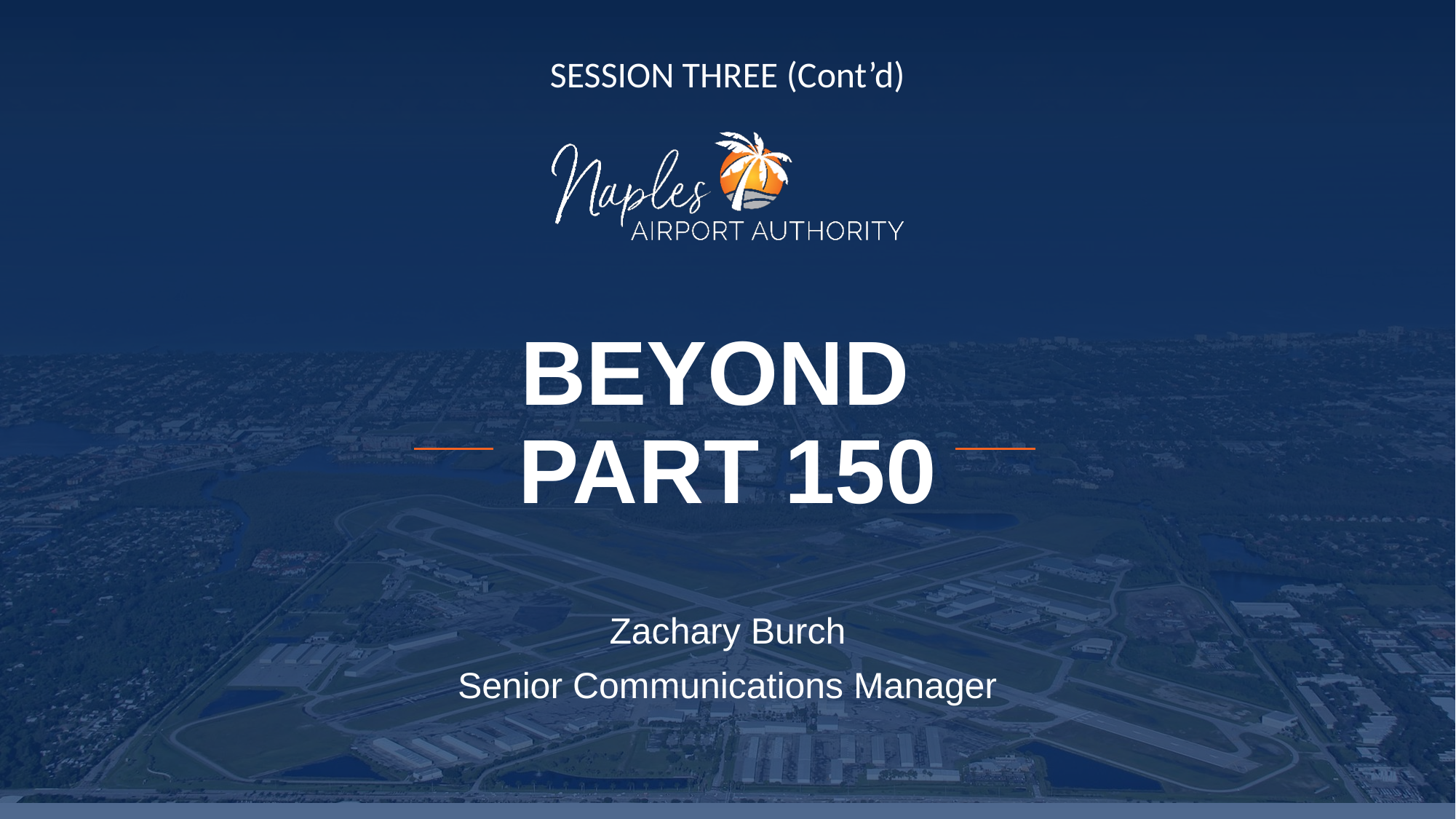

SESSION THREE (Cont’d)
# BEYOND PART 150
Zachary Burch
Senior Communications Manager